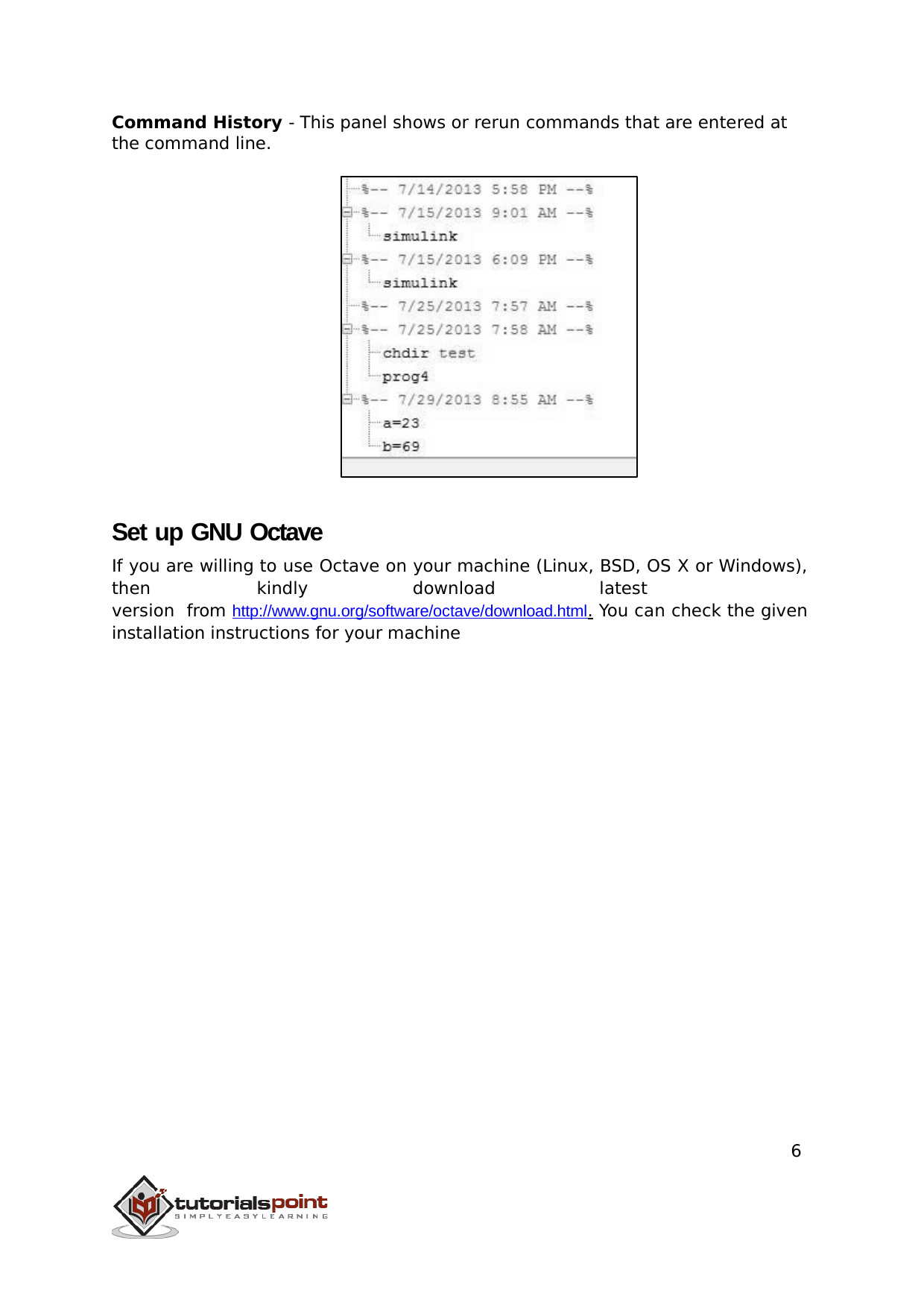

Command History - This panel shows or rerun commands that are entered at  the command line.

Set up GNU Octave
If you are willing to use Octave on your machine (Linux, BSD, OS X or Windows),  then	kindly	download	latest	version  from http://www.gnu.org/software/octave/download.html. You can check the given  installation instructions for your machine
6